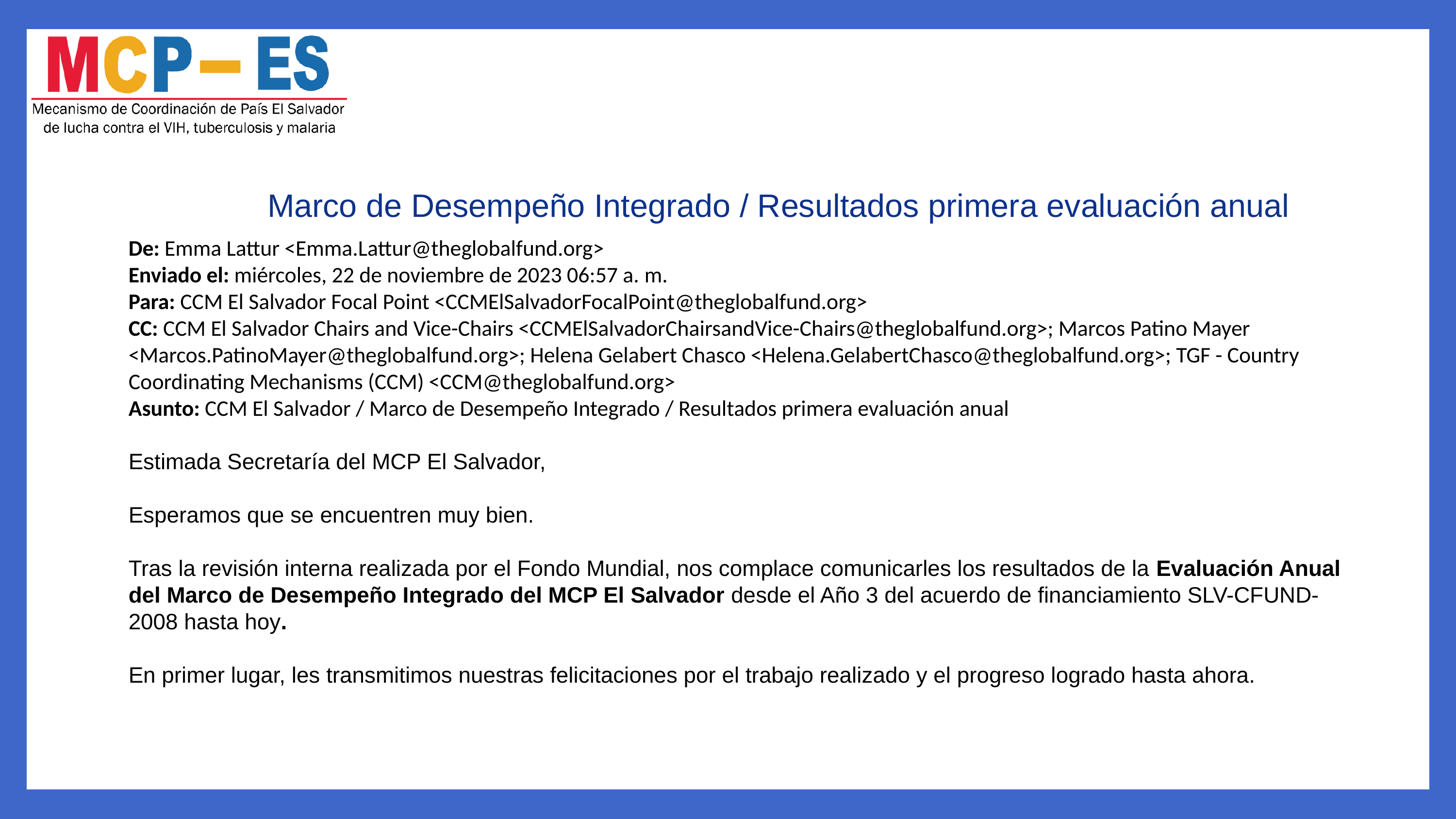

Marco de Desempeño Integrado / Resultados primera evaluación anual

De: Emma Lattur <Emma.Lattur@theglobalfund.org>
Enviado el: miércoles, 22 de noviembre de 2023 06:57 a. m.
Para: CCM El Salvador Focal Point <CCMElSalvadorFocalPoint@theglobalfund.org>
CC: CCM El Salvador Chairs and Vice-Chairs <CCMElSalvadorChairsandVice-Chairs@theglobalfund.org>; Marcos Patino Mayer <Marcos.PatinoMayer@theglobalfund.org>; Helena Gelabert Chasco <Helena.GelabertChasco@theglobalfund.org>; TGF - Country Coordinating Mechanisms (CCM) <CCM@theglobalfund.org>
Asunto: CCM El Salvador / Marco de Desempeño Integrado / Resultados primera evaluación anual

Estimada Secretaría del MCP El Salvador,

Esperamos que se encuentren muy bien.

Tras la revisión interna realizada por el Fondo Mundial, nos complace comunicarles los resultados de la Evaluación Anual del Marco de Desempeño Integrado del MCP El Salvador desde el Año 3 del acuerdo de financiamiento SLV-CFUND-2008 hasta hoy.

En primer lugar, les transmitimos nuestras felicitaciones por el trabajo realizado y el progreso logrado hasta ahora.